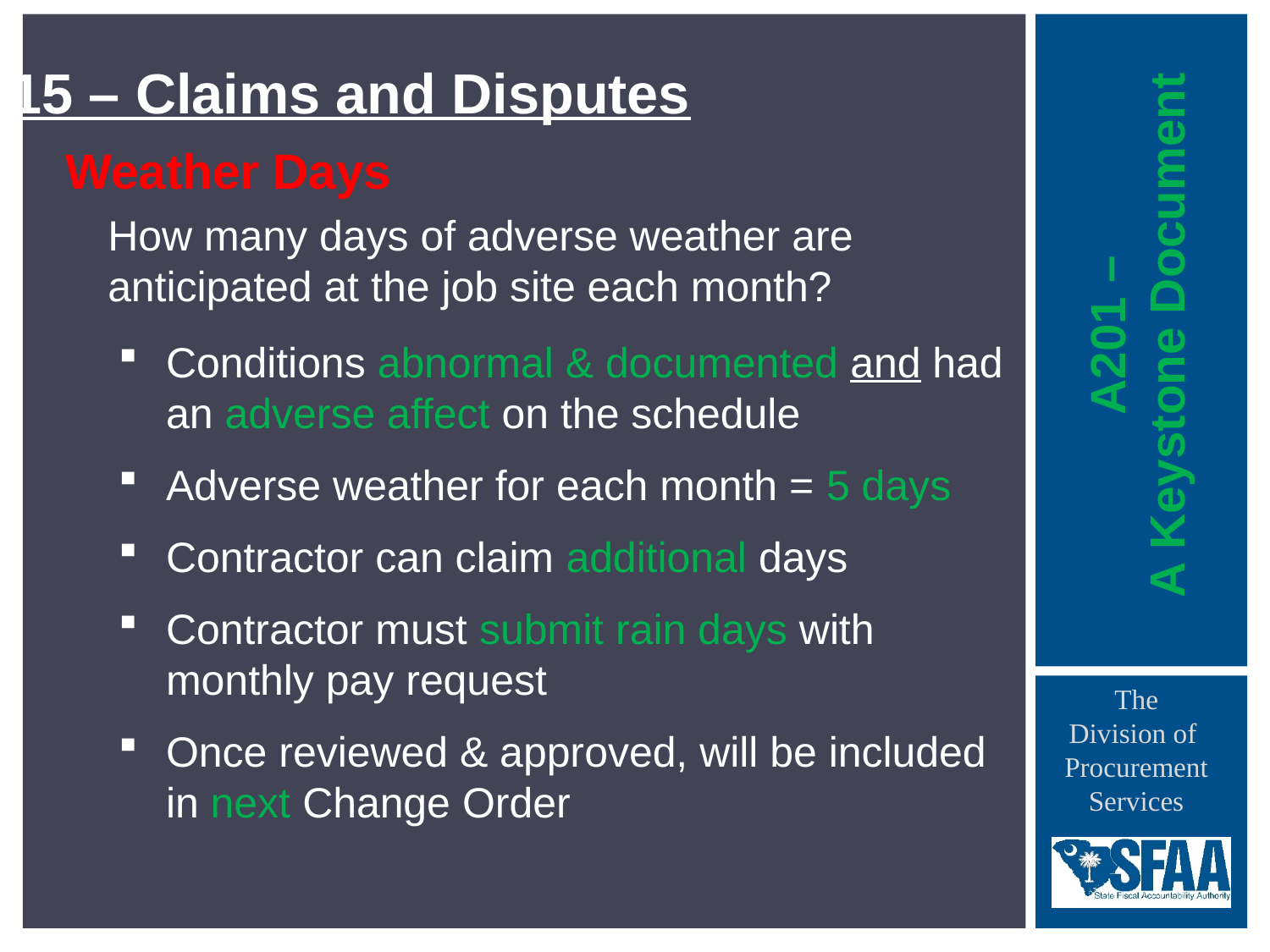

15 – Claims and Disputes
Weather Days
How many days of adverse weather are anticipated at the job site each month?
Conditions abnormal & documented and had an adverse affect on the schedule
Adverse weather for each month = 5 days
Contractor can claim additional days
Contractor must submit rain days with monthly pay request
Once reviewed & approved, will be included in next Change Order